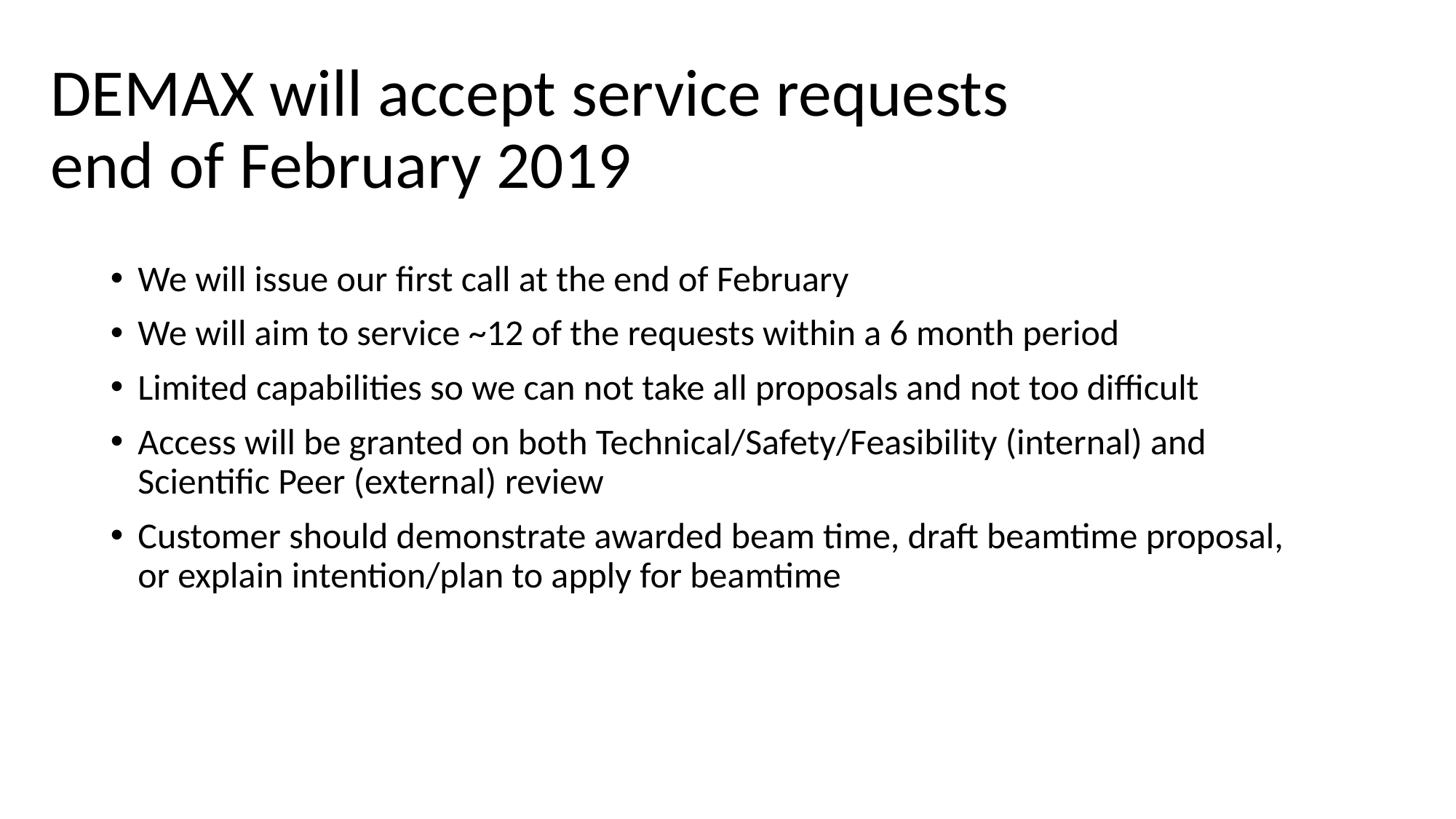

# DEMAX will accept service requests end of February 2019
We will issue our first call at the end of February
We will aim to service ~12 of the requests within a 6 month period
Limited capabilities so we can not take all proposals and not too difficult
Access will be granted on both Technical/Safety/Feasibility (internal) and Scientific Peer (external) review
Customer should demonstrate awarded beam time, draft beamtime proposal, or explain intention/plan to apply for beamtime